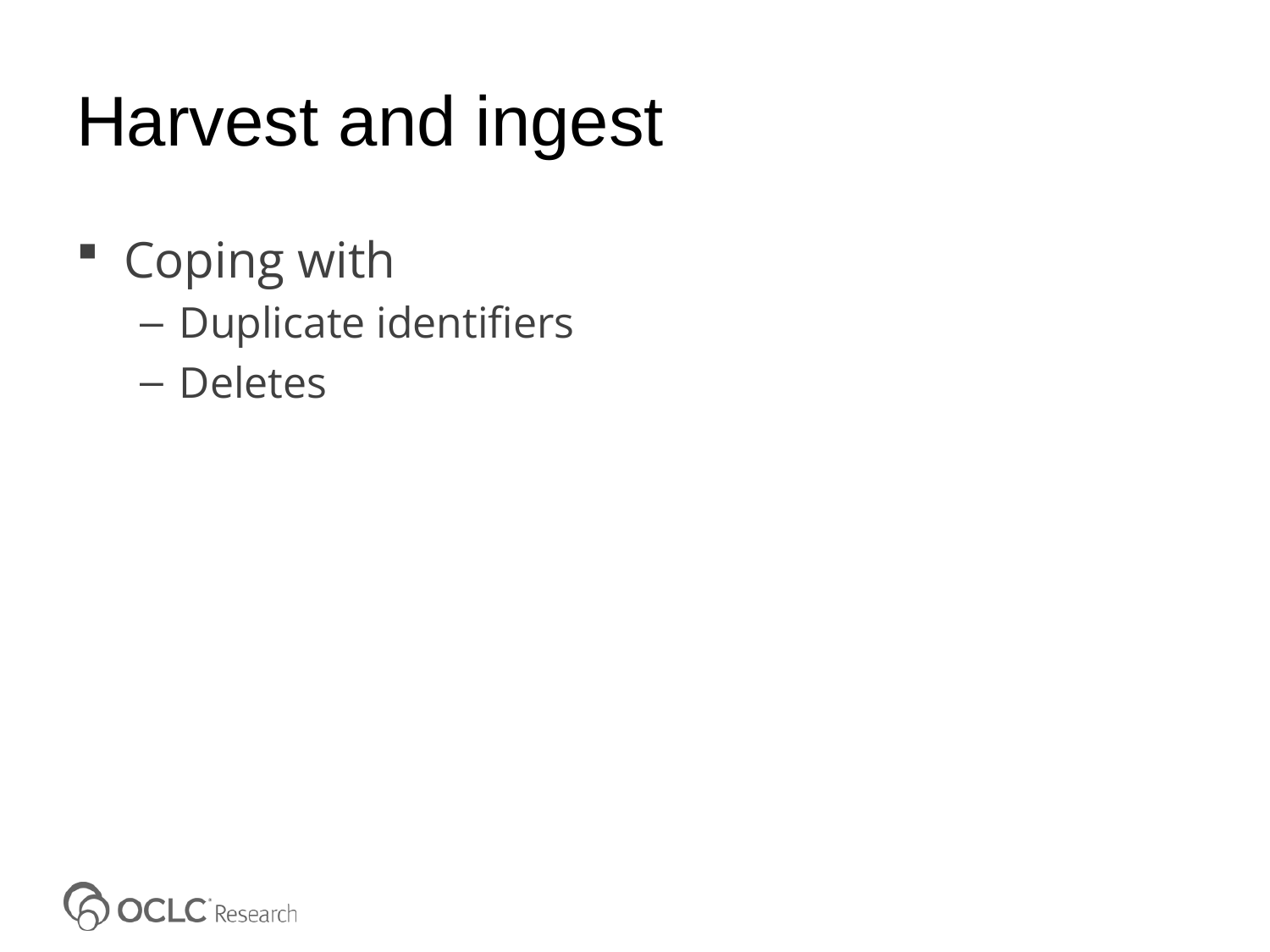

# Harvest and ingest
Coping with
Duplicate identifiers
Deletes